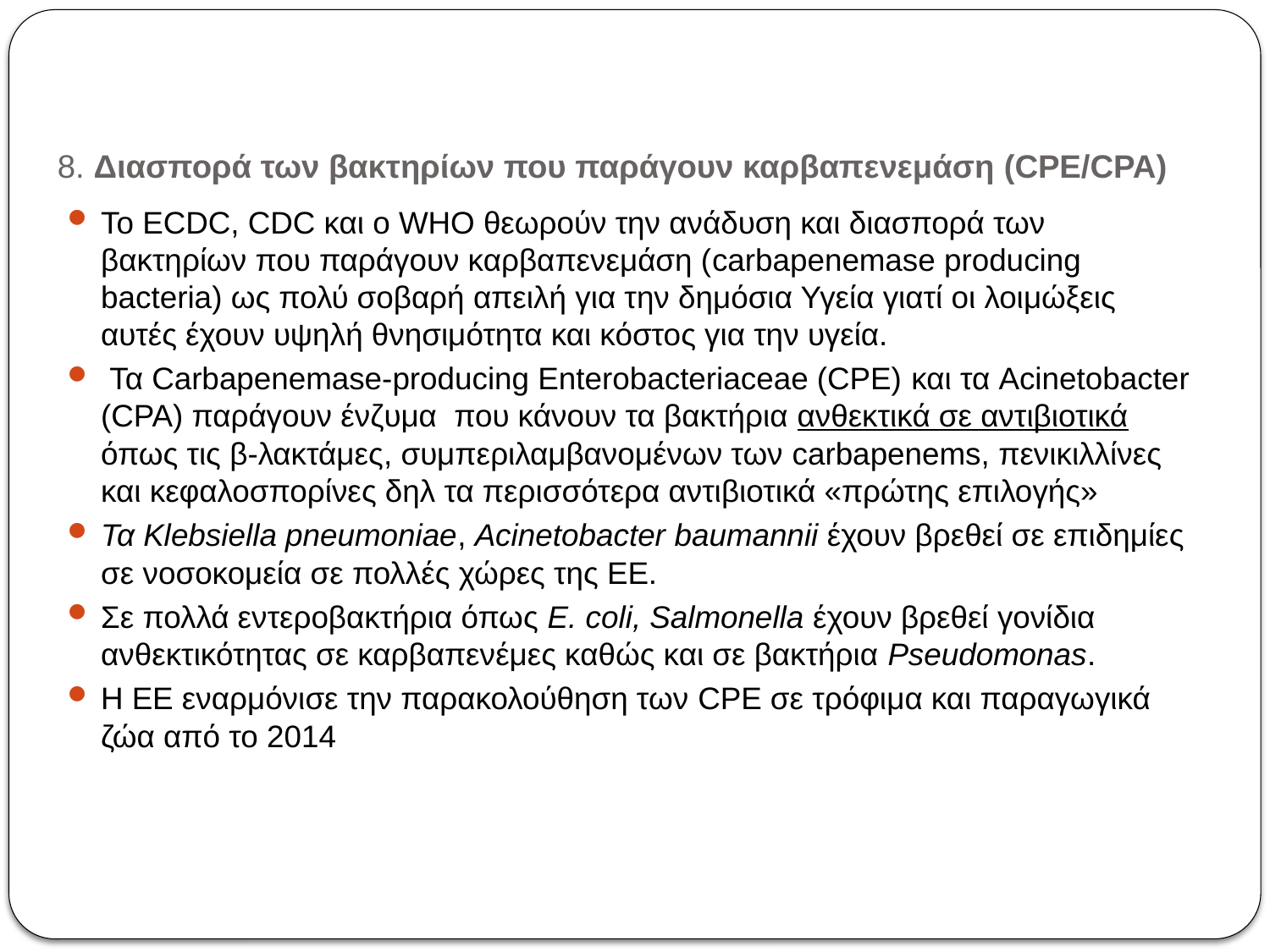

# 8. Διασπορά των βακτηρίων που παράγουν καρβαπενεμάση (CPE/CPA)
Το ECDC, CDC και ο WHO θεωρούν την ανάδυση και διασπορά των βακτηρίων που παράγουν καρβαπενεμάση (carbapenemase producing bacteria) ως πολύ σοβαρή απειλή για την δημόσια Υγεία γιατί οι λοιμώξεις αυτές έχουν υψηλή θνησιμότητα και κόστος για την υγεία.
 Τα Carbapenemase-producing Enterobacteriaceae (CPE) και τα Acinetobacter (CPA) παράγουν ένζυμα  που κάνουν τα βακτήρια ανθεκτικά σε αντιβιοτικά όπως τις β-λακτάμες, συμπεριλαμβανομένων των carbapenems, πενικιλλίνες και κεφαλοσπορίνες δηλ τα περισσότερα αντιβιοτικά «πρώτης επιλογής»
Τα Klebsiella pneumoniae, Acinetobacter baumannii έχουν βρεθεί σε επιδημίες σε νοσοκομεία σε πολλές χώρες της ΕΕ.
Σε πολλά εντεροβακτήρια όπως E. coli, Salmonella έχουν βρεθεί γονίδια ανθεκτικότητας σε καρβαπενέμες καθώς και σε βακτήρια Pseudomonas.
H ΕΕ εναρμόνισε την παρακολούθηση των CPE σε τρόφιμα και παραγωγικά ζώα από το 2014